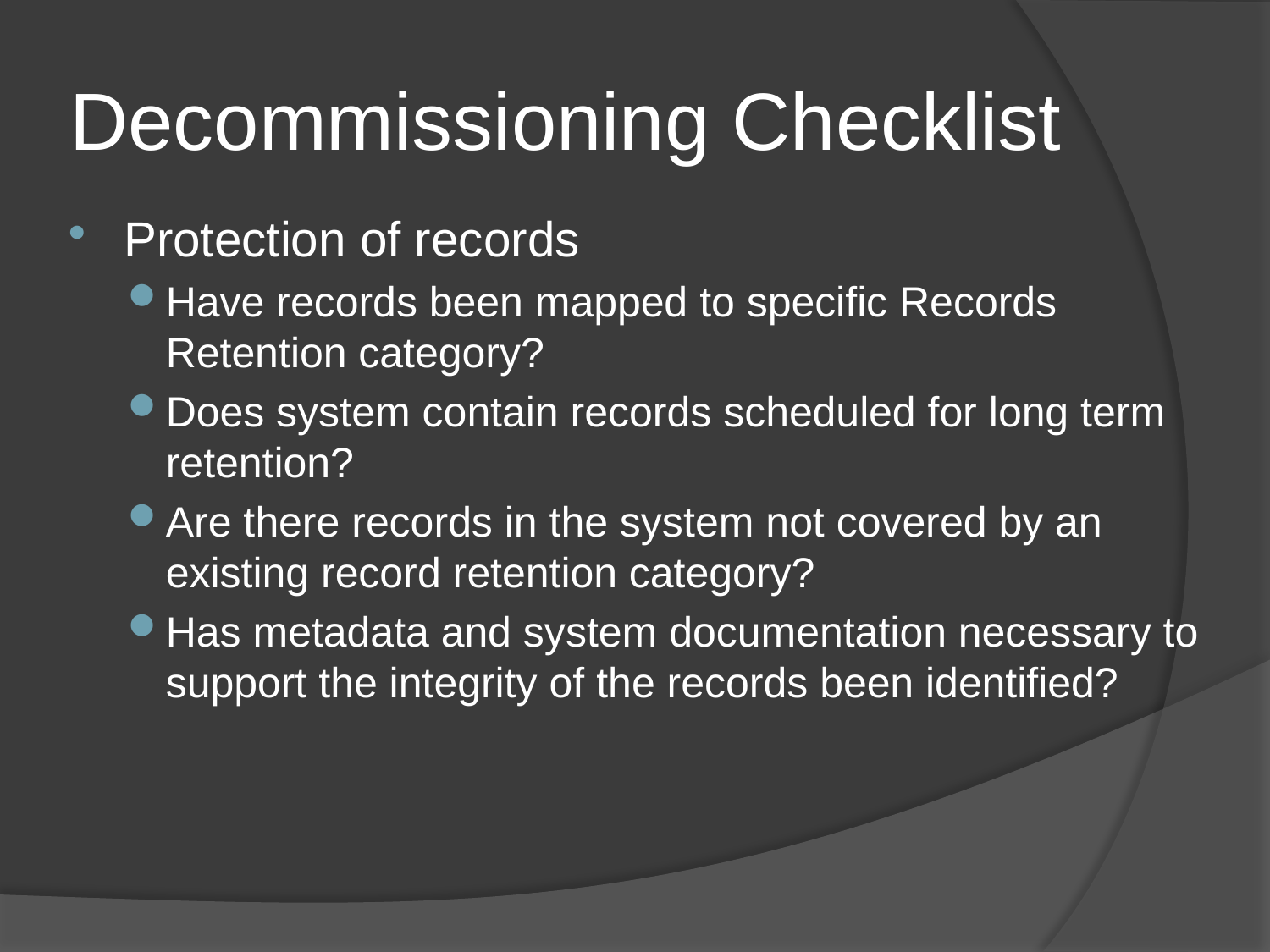

# Decommissioning Checklist
Protection of records
Have records been mapped to specific Records Retention category?
Does system contain records scheduled for long term retention?
Are there records in the system not covered by an existing record retention category?
Has metadata and system documentation necessary to support the integrity of the records been identified?